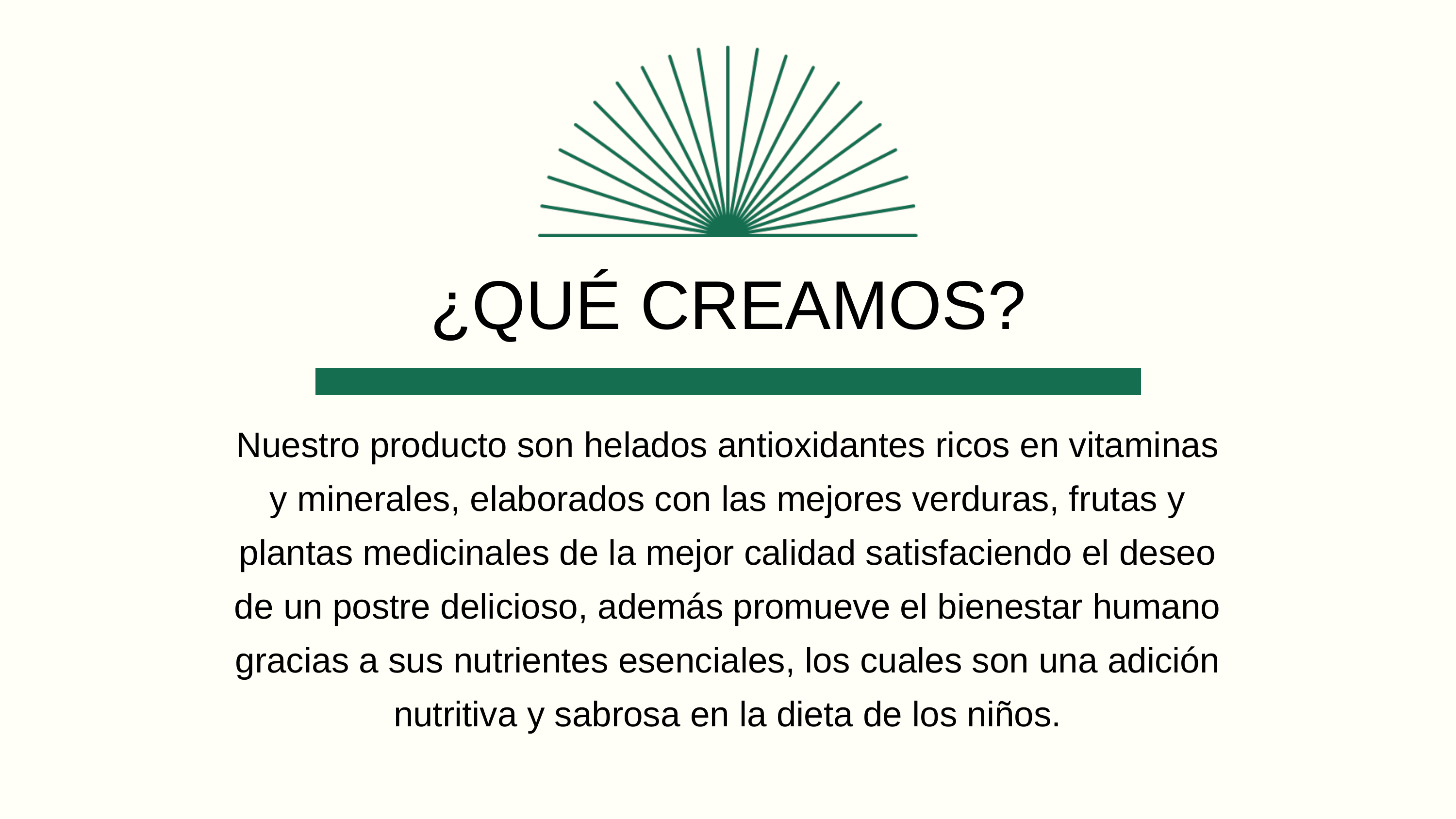

¿QUÉ CREAMOS?

Nuestro producto son helados antioxidantes ricos en vitaminas y minerales, elaborados con las mejores verduras, frutas y plantas medicinales de la mejor calidad satisfaciendo el deseo de un postre delicioso, además promueve el bienestar humano gracias a sus nutrientes esenciales, los cuales son una adición nutritiva y sabrosa en la dieta de los niños.